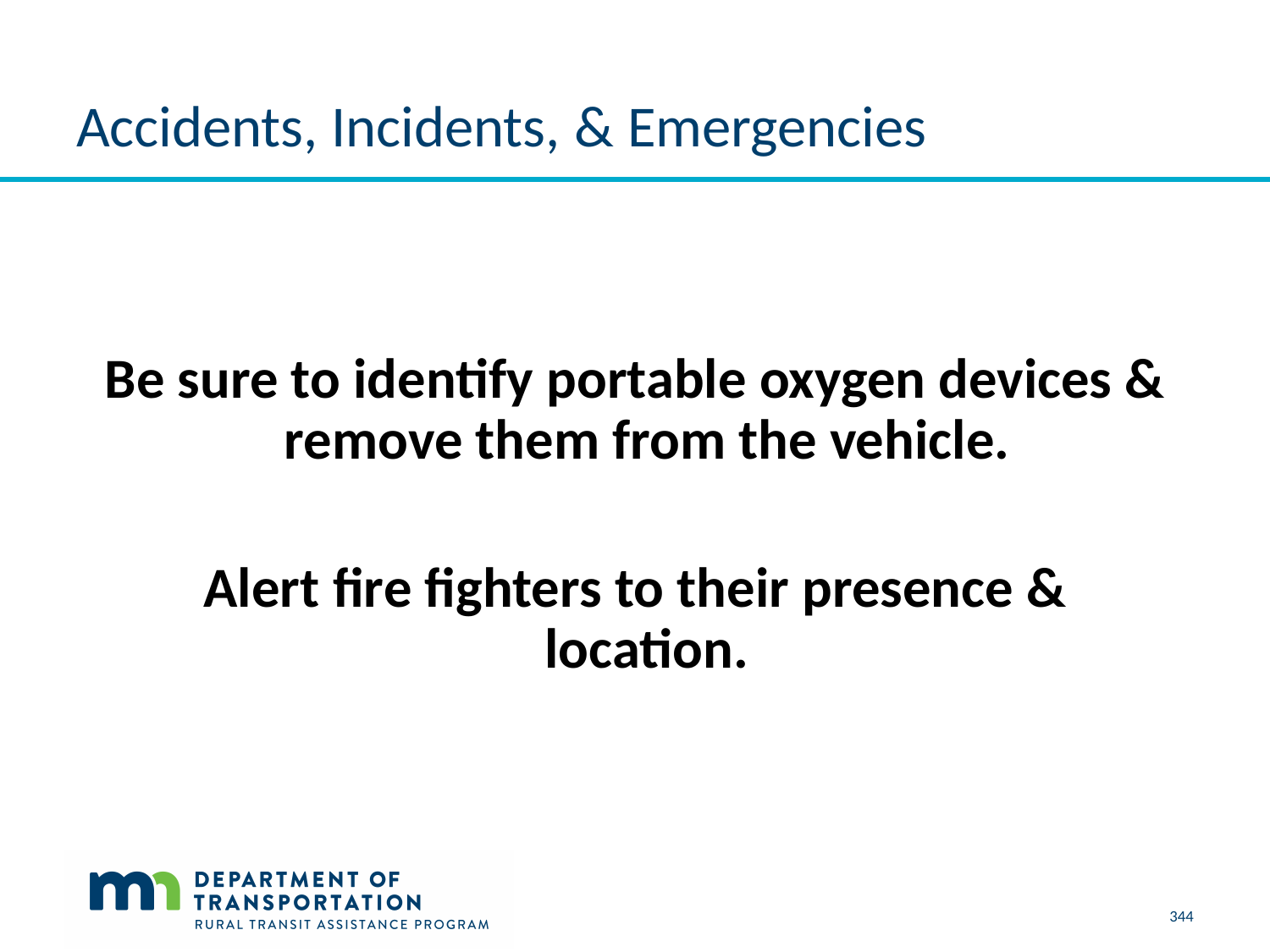

# Accidents, Incidents, & Emergencies

Be sure to identify portable oxygen devices & remove them from the vehicle.

Alert fire fighters to their presence & location.

344